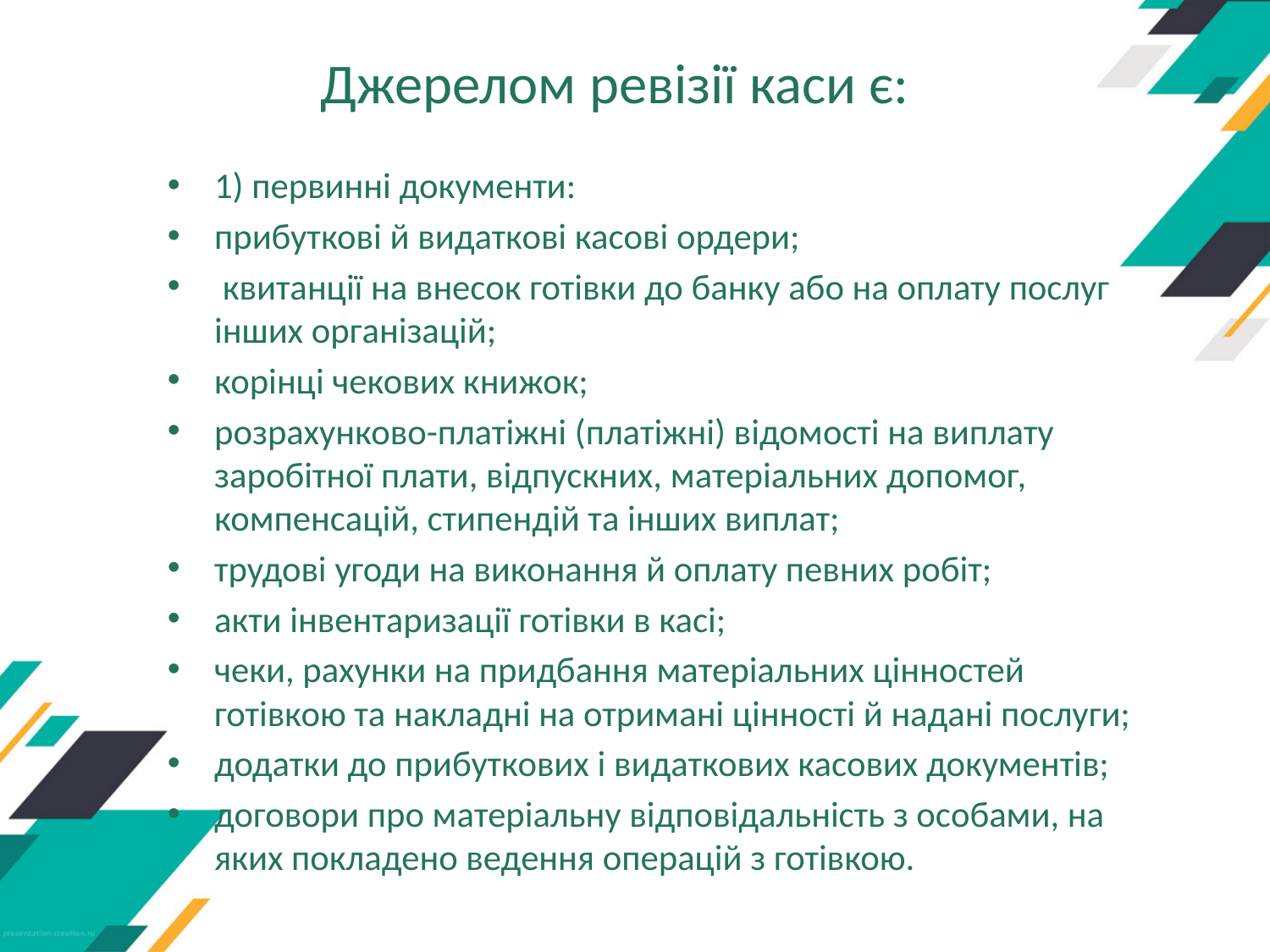

# Джерелом ревізії каси є:
1) первинні документи:
прибуткові й видаткові касові ордери;
 квитанції на внесок готівки до банку або на оплату послуг інших організацій;
корінці чекових книжок;
розрахунково-платіжні (платіжні) відомості на виплату заробітної плати, відпускних, матеріальних допомог, компенсацій, стипендій та інших виплат;
трудові угоди на виконання й оплату певних робіт;
акти інвентаризації готівки в касі;
чеки, рахунки на придбання матеріальних цінностей готівкою та накладні на отримані цінності й надані послуги;
додатки до прибуткових і видаткових касових документів;
договори про матеріальну відповідальність з особами, на яких покладено ведення операцій з готівкою.